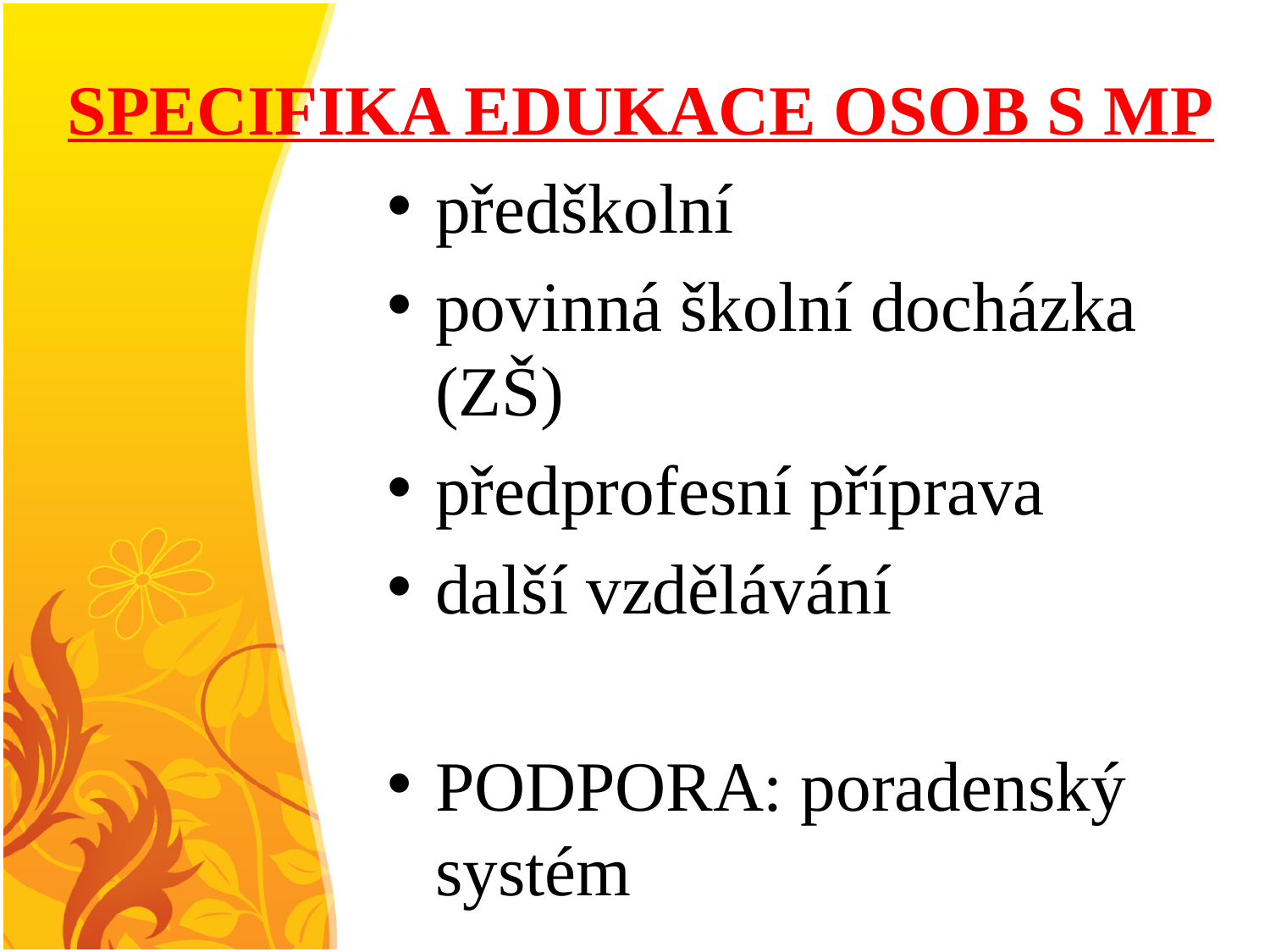

# SPECIFIKA EDUKACE OSOB S MP
předškolní
povinná školní docházka (ZŠ)
předprofesní příprava
další vzdělávání

PODPORA: poradenský systém